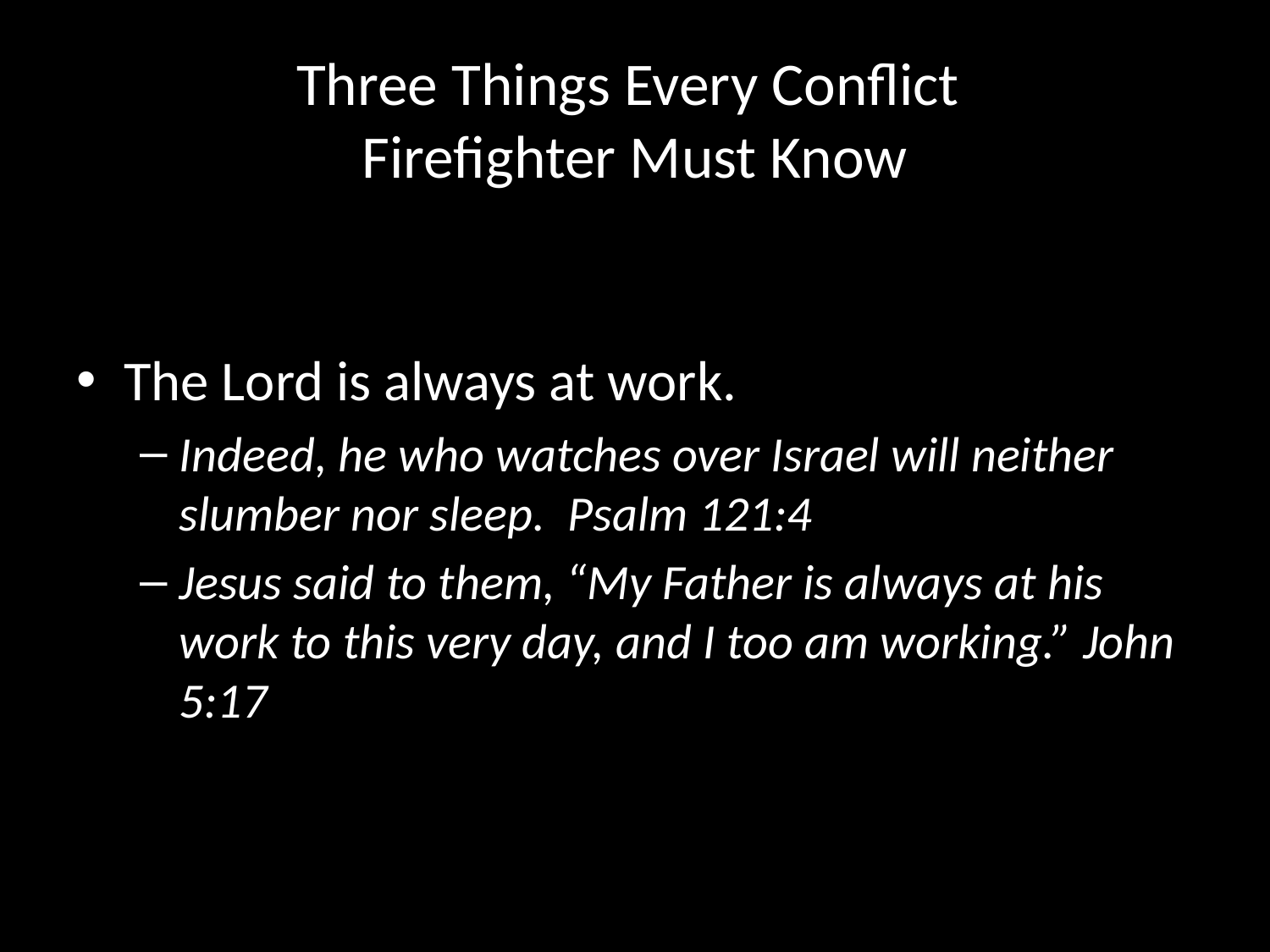

# Three Things Every Conflict Firefighter Must Know
The Lord is always at work.
Indeed, he who watches over Israel will neither slumber nor sleep.  Psalm 121:4
Jesus said to them, “My Father is always at his work to this very day, and I too am working.” John 5:17